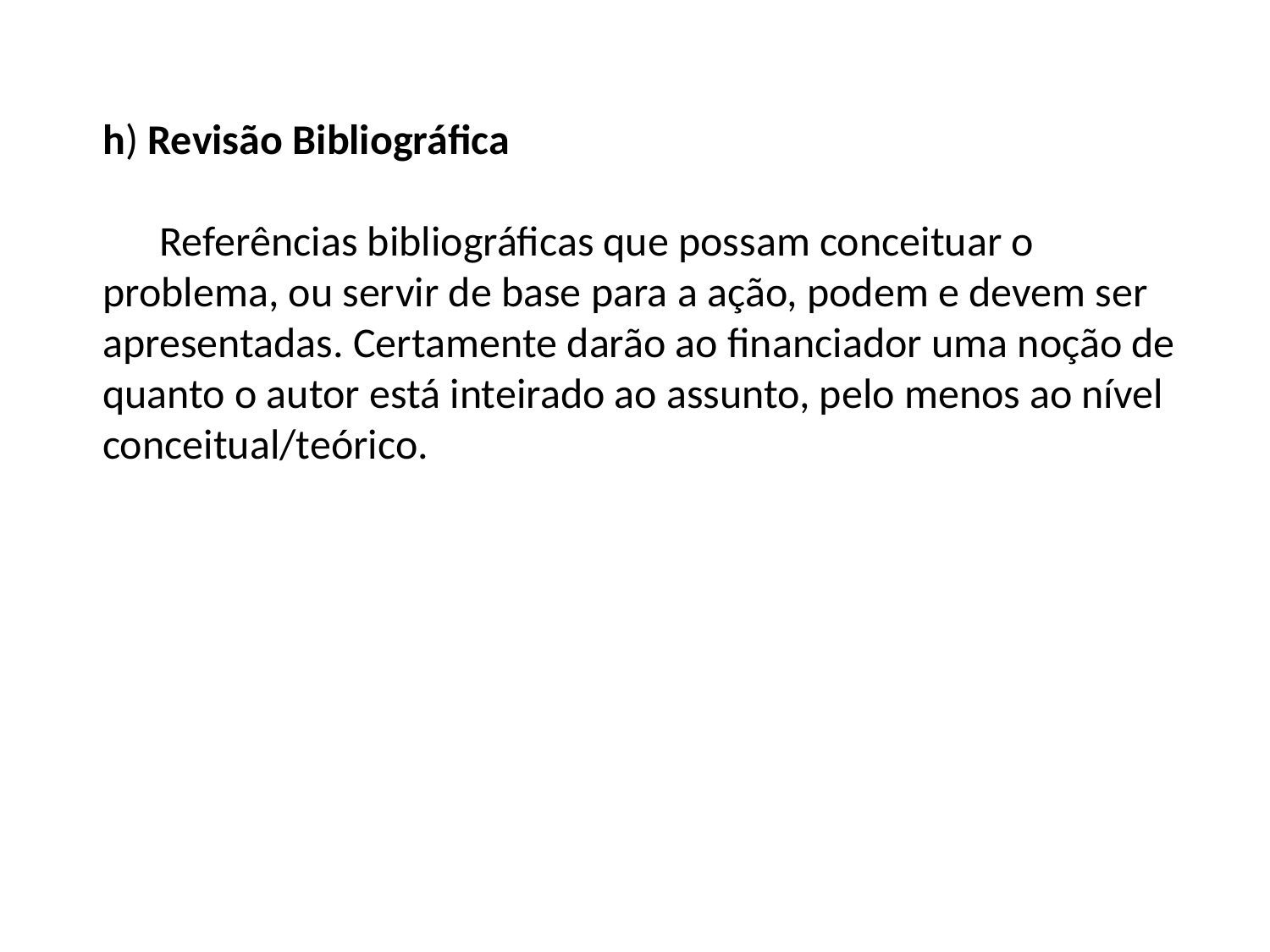

h) Revisão Bibliográfica

      Referências bibliográficas que possam conceituar o problema, ou servir de base para a ação, podem e devem ser apresentadas. Certamente darão ao financiador uma noção de quanto o autor está inteirado ao assunto, pelo menos ao nível conceitual/teórico.